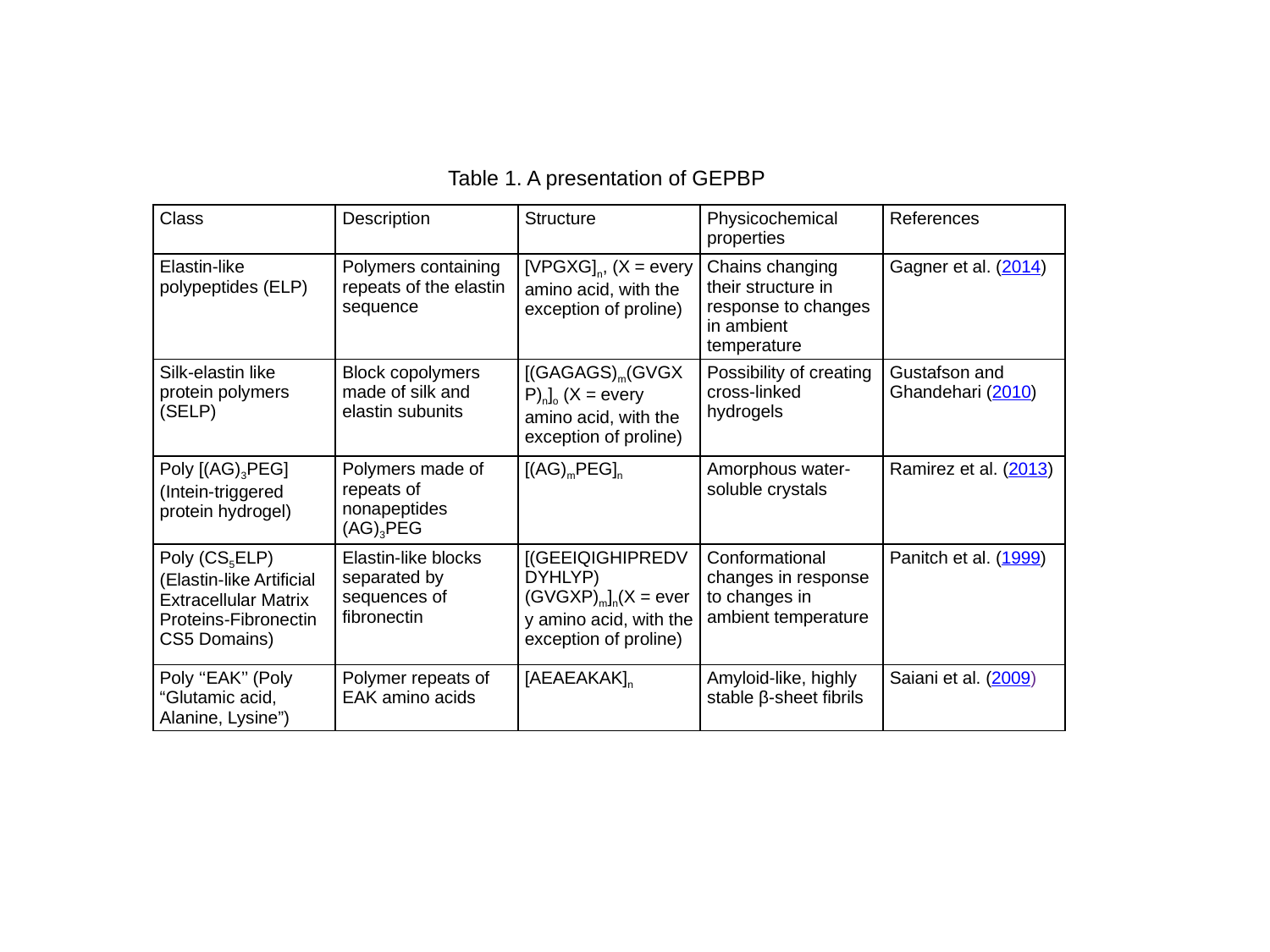

#
Table 1. A presentation of GEPBP
| Class | Description | Structure | Physicochemical properties | References |
| --- | --- | --- | --- | --- |
| Elastin-like polypeptides (ELP) | Polymers containing repeats of the elastin sequence | [VPGXG]n, (X = every amino acid, with the exception of proline) | Chains changing their structure in response to changes in ambient temperature | Gagner et al. (2014) |
| Silk-elastin like protein polymers (SELP) | Block copolymers made of silk and elastin subunits | [(GAGAGS)m(GVGXP)n]o (X = every amino acid, with the exception of proline) | Possibility of creating cross-linked hydrogels | Gustafson and Ghandehari (2010) |
| Poly [(AG)3PEG] (Intein-triggered protein hydrogel) | Polymers made of repeats of nonapeptides (AG)3PEG | [(AG)mPEG]n | Amorphous water-soluble crystals | Ramirez et al. (2013) |
| Poly (CS5ELP) (Elastin-like Artificial Extracellular Matrix Proteins-Fibronectin CS5 Domains) | Elastin-like blocks separated by sequences of fibronectin | [(GEEIQIGHIPREDVDYHLYP)(GVGXP)m]n(X = every amino acid, with the exception of proline) | Conformational changes in response to changes in ambient temperature | Panitch et al. (1999) |
| Poly ‘‘EAK’’ (Poly “Glutamic acid, Alanine, Lysine”) | Polymer repeats of EAK amino acids | [AEAEAKAK]n | Amyloid-like, highly stable β-sheet fibrils | Saiani et al. (2009) |